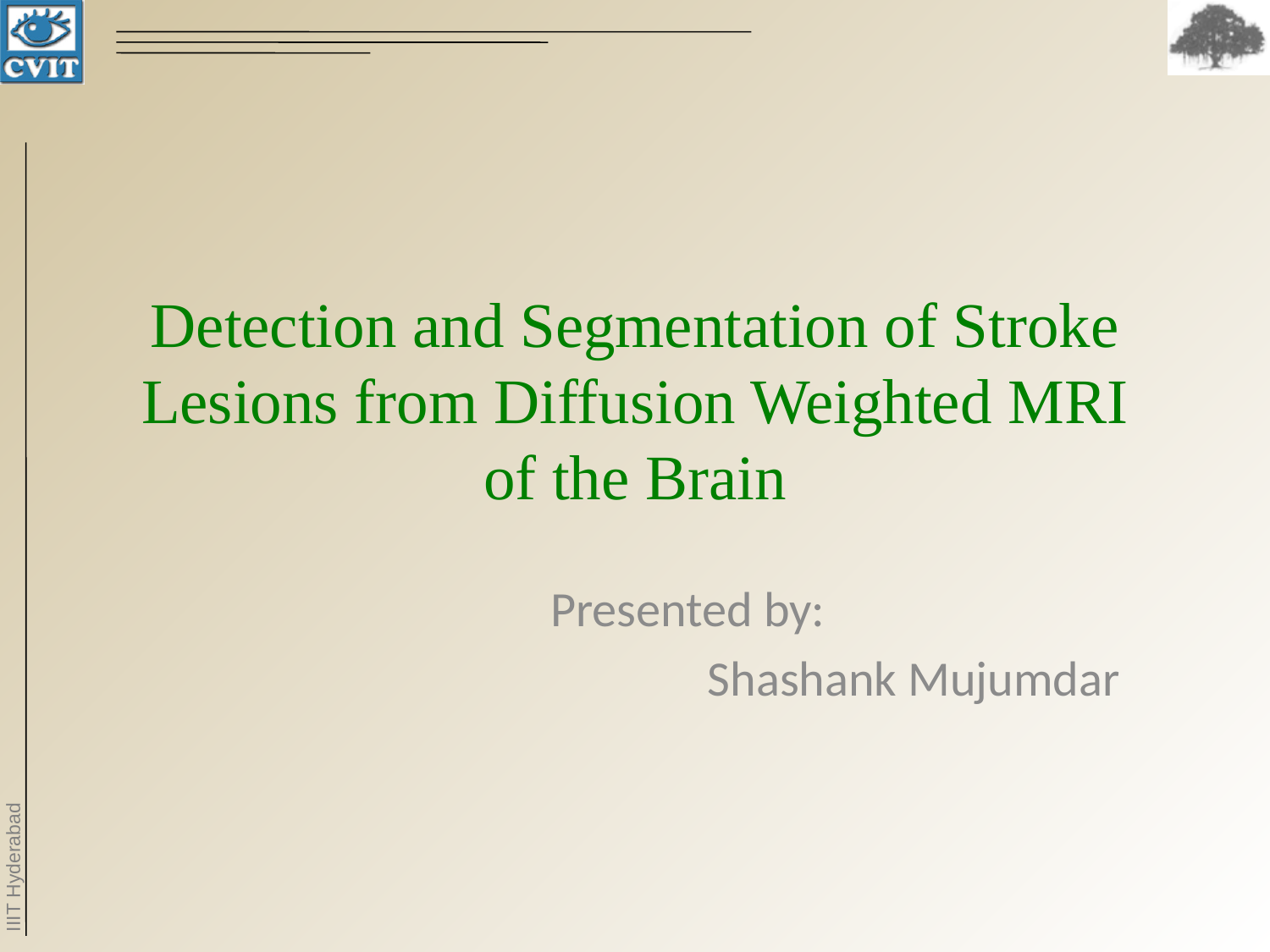

# Detection and Segmentation of Stroke Lesions from Diffusion Weighted MRI of the Brain
Presented by:
Shashank Mujumdar